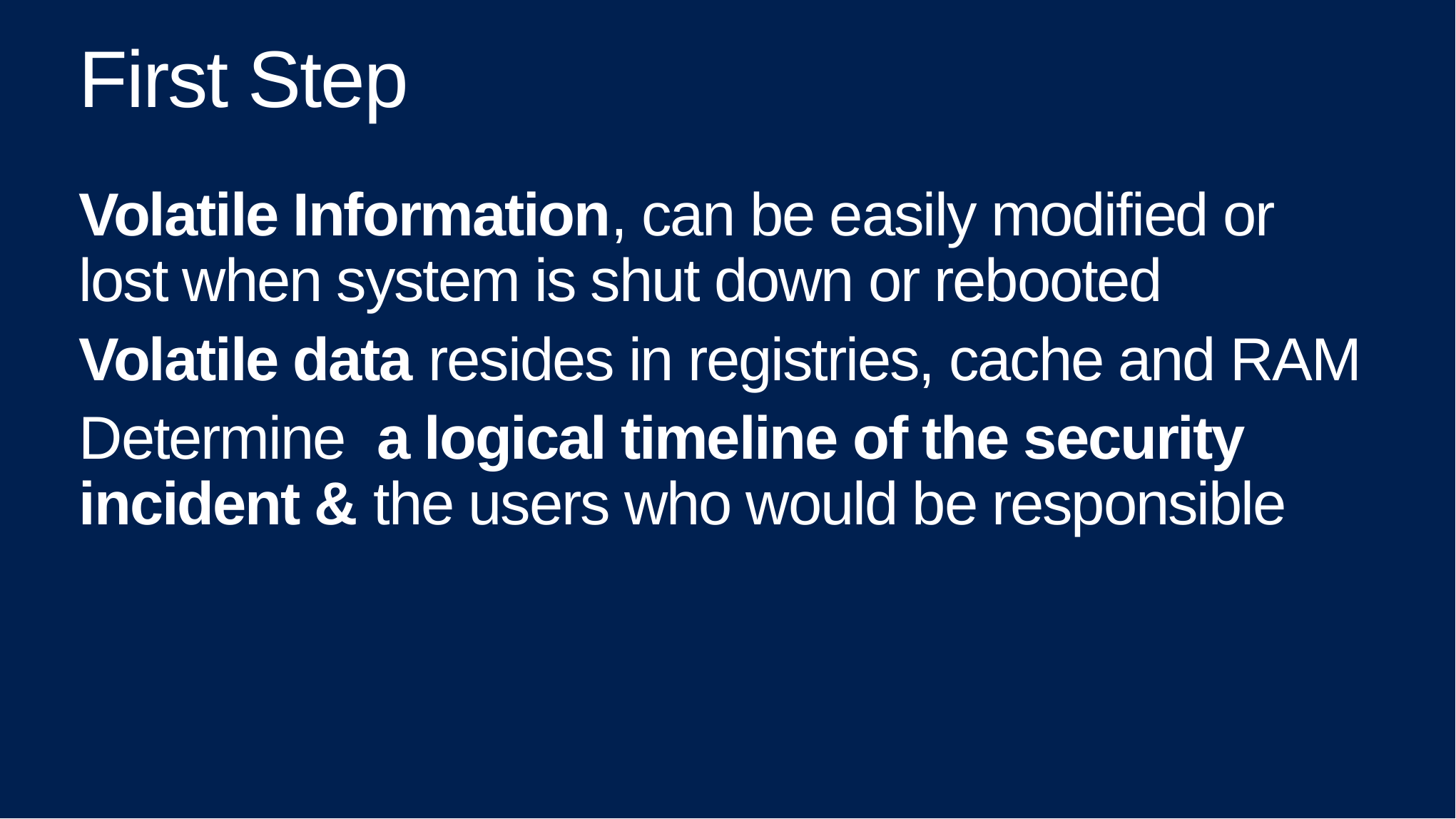

# First Step
Volatile Information, can be easily modified or lost when system is shut down or rebooted
Volatile data resides in registries, cache and RAM
Determine  a logical timeline of the security incident & the users who would be responsible